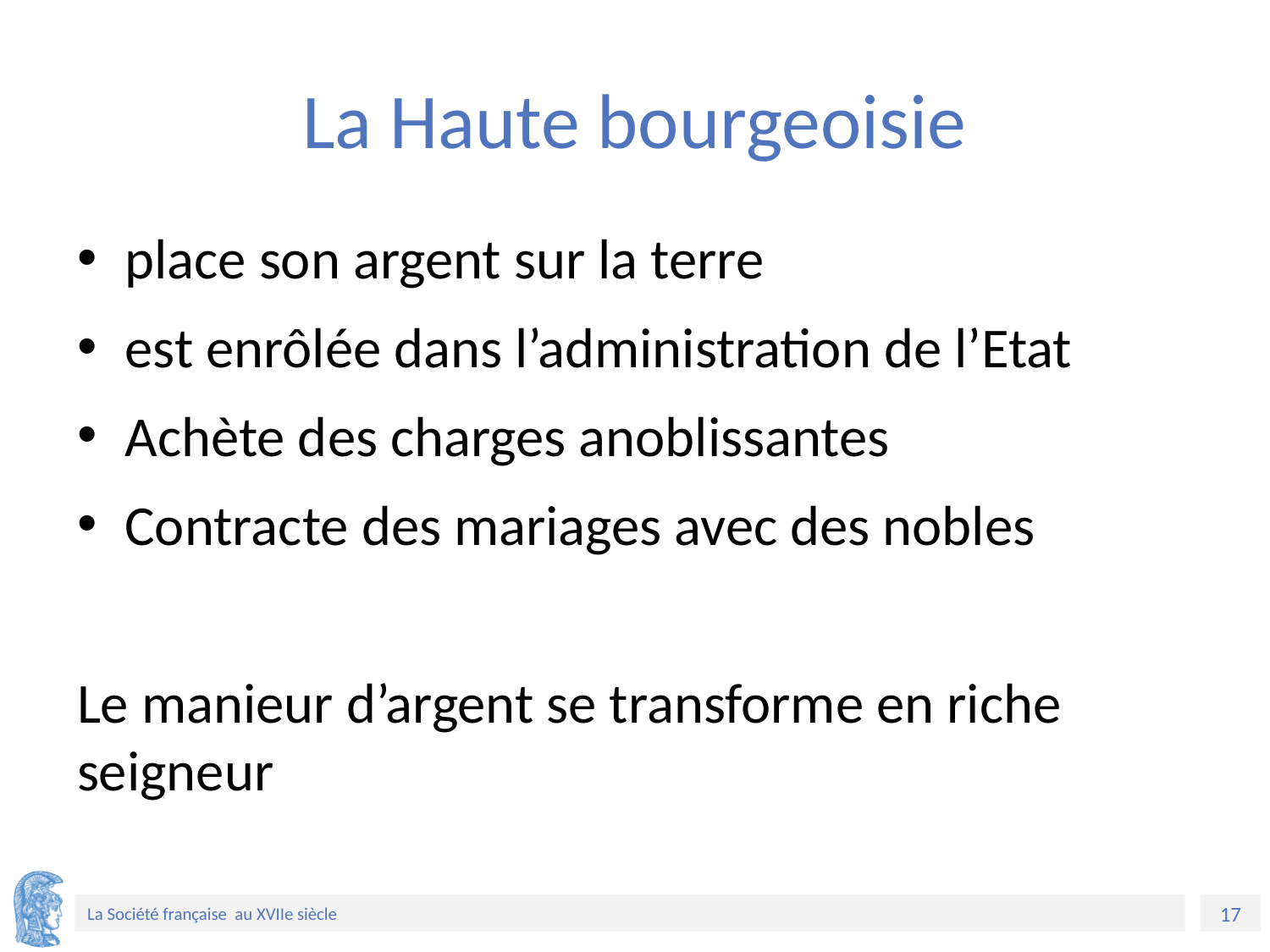

# La Haute bourgeoisie
place son argent sur la terre
est enrôlée dans l’administration de l’Etat
Achète des charges anoblissantes
Contracte des mariages avec des nobles

Le manieur d’argent se transforme en riche seigneur